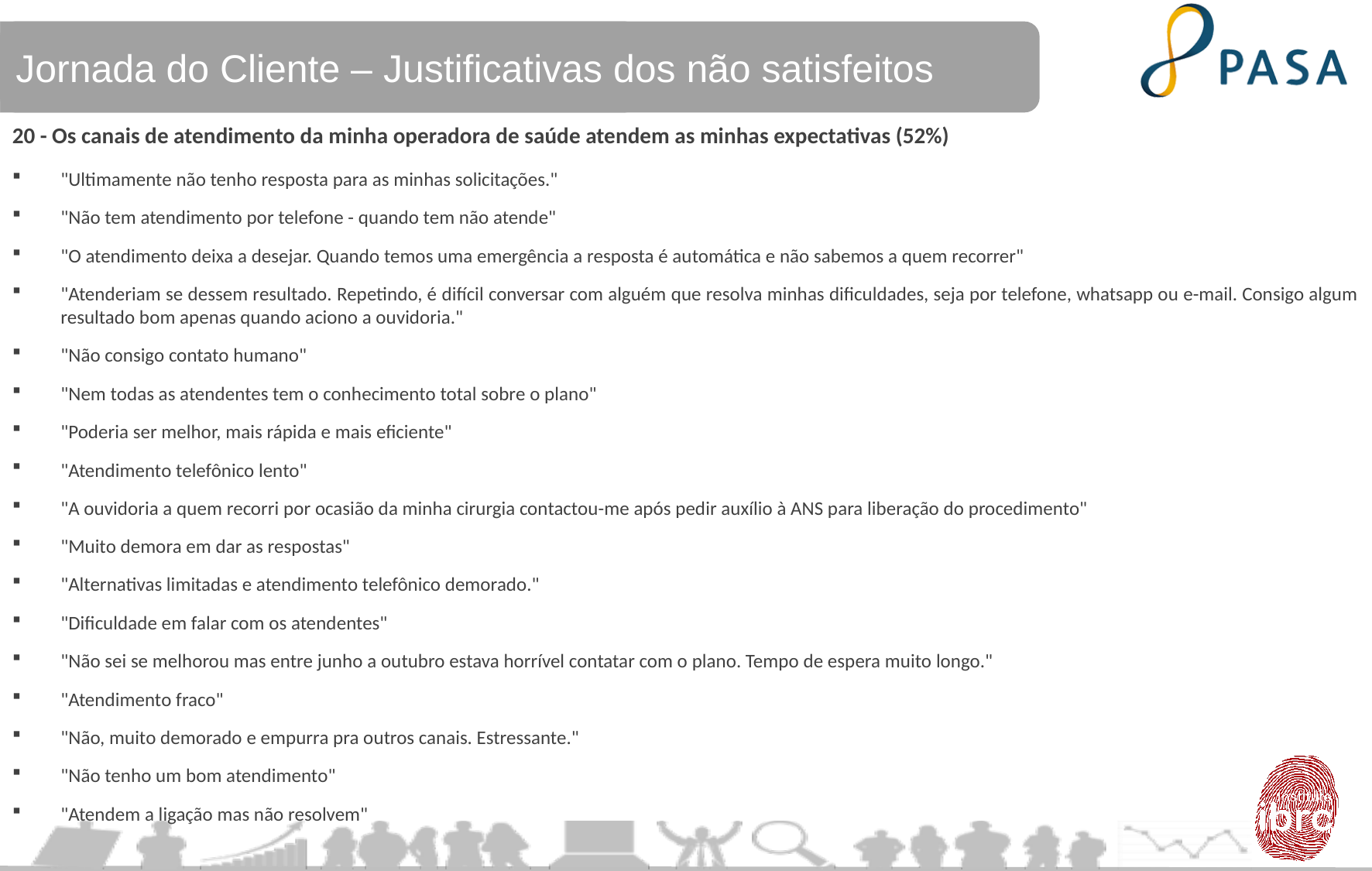

Jornada do Cliente – Justificativas dos não satisfeitos
20 - Os canais de atendimento da minha operadora de saúde atendem as minhas expectativas (52%)
"Ultimamente não tenho resposta para as minhas solicitações."
"Não tem atendimento por telefone - quando tem não atende"
"O atendimento deixa a desejar. Quando temos uma emergência a resposta é automática e não sabemos a quem recorrer"
"Atenderiam se dessem resultado. Repetindo, é difícil conversar com alguém que resolva minhas dificuldades, seja por telefone, whatsapp ou e-mail. Consigo algum resultado bom apenas quando aciono a ouvidoria."
"Não consigo contato humano"
"Nem todas as atendentes tem o conhecimento total sobre o plano"
"Poderia ser melhor, mais rápida e mais eficiente"
"Atendimento telefônico lento"
"A ouvidoria a quem recorri por ocasião da minha cirurgia contactou-me após pedir auxílio à ANS para liberação do procedimento"
"Muito demora em dar as respostas"
"Alternativas limitadas e atendimento telefônico demorado."
"Dificuldade em falar com os atendentes"
"Não sei se melhorou mas entre junho a outubro estava horrível contatar com o plano. Tempo de espera muito longo."
"Atendimento fraco"
"Não, muito demorado e empurra pra outros canais. Estressante."
"Não tenho um bom atendimento"
"Atendem a ligação mas não resolvem"